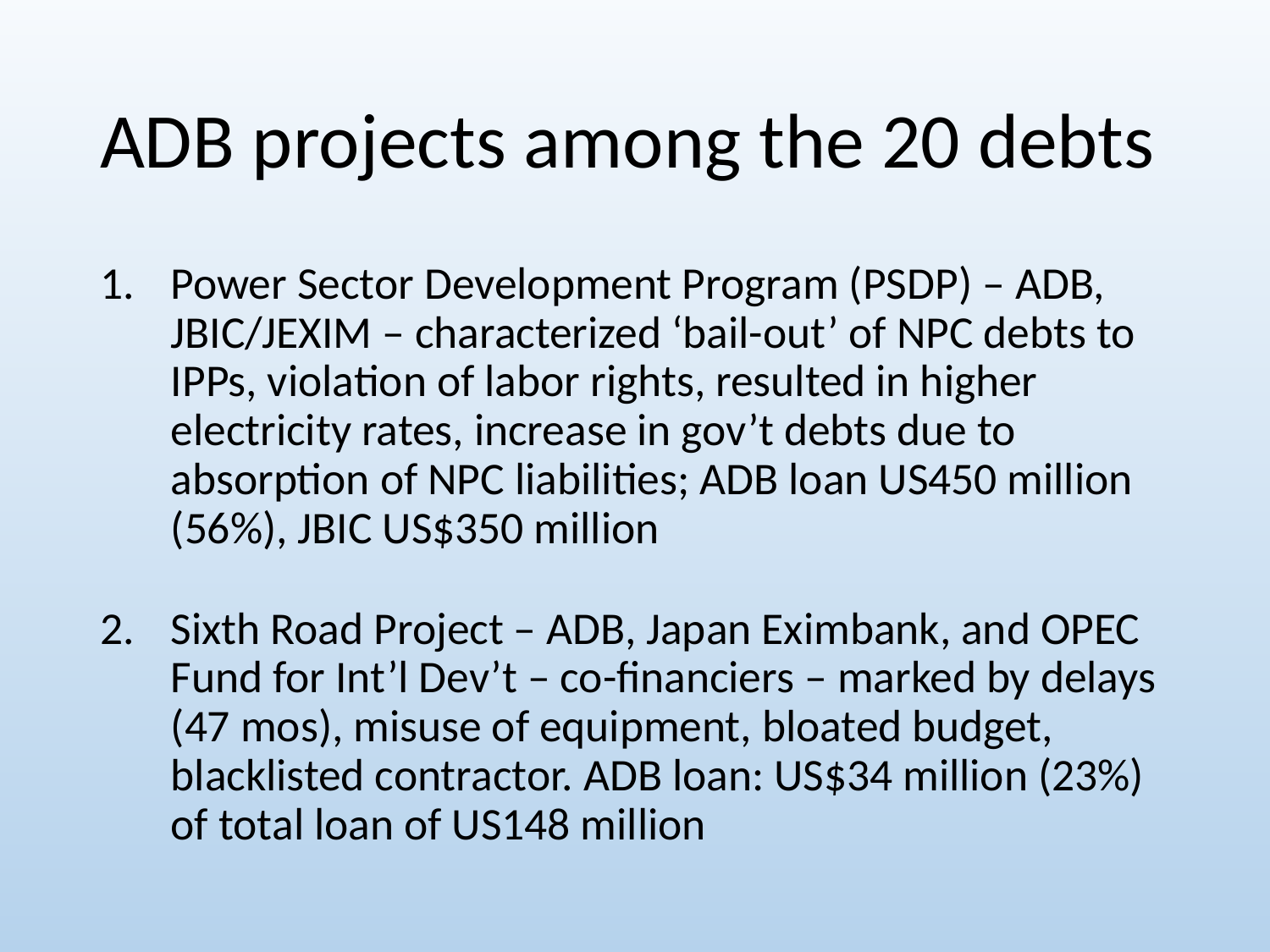

# ADB projects among the 20 debts
Power Sector Development Program (PSDP) – ADB, JBIC/JEXIM – characterized ‘bail-out’ of NPC debts to IPPs, violation of labor rights, resulted in higher electricity rates, increase in gov’t debts due to absorption of NPC liabilities; ADB loan US450 million (56%), JBIC US$350 million

Sixth Road Project – ADB, Japan Eximbank, and OPEC Fund for Int’l Dev’t – co-financiers – marked by delays (47 mos), misuse of equipment, bloated budget, blacklisted contractor. ADB loan: US$34 million (23%) of total loan of US148 million